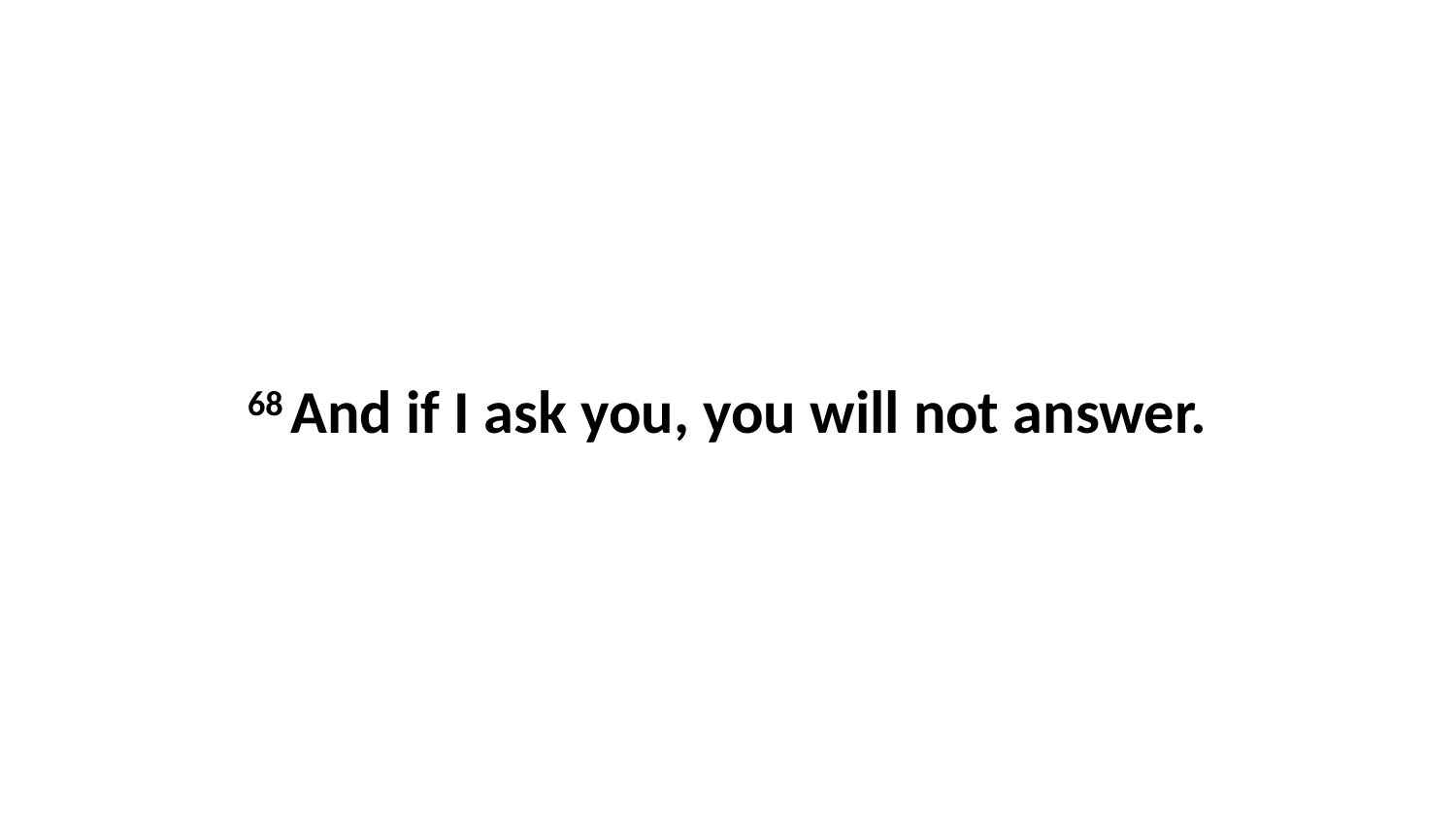

68 And if I ask you, you will not answer.